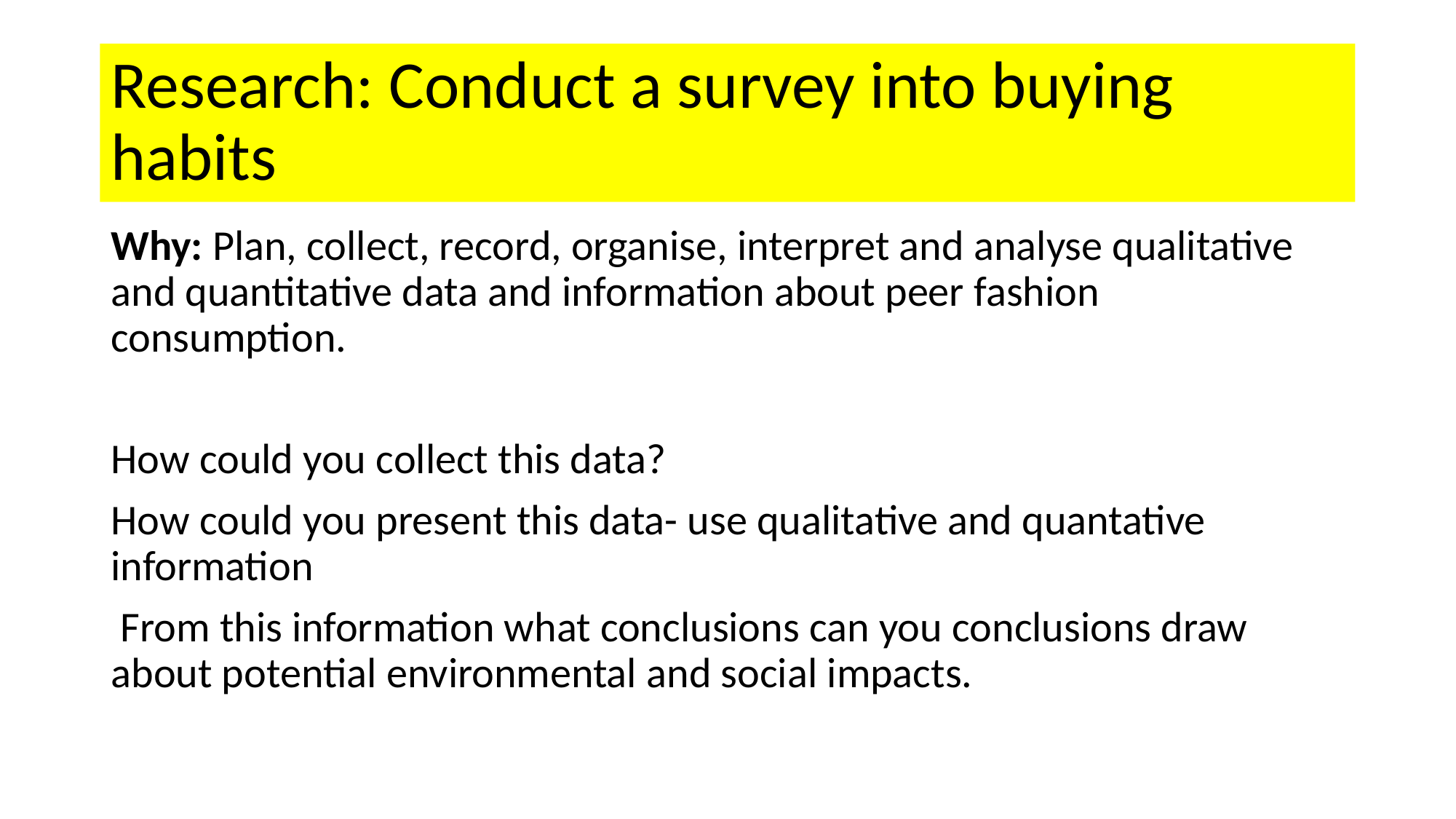

# Research: Conduct a survey into buying habits
Why: Plan, collect, record, organise, interpret and analyse qualitative and quantitative data and information about peer fashion consumption.

How could you collect this data?
How could you present this data- use qualitative and quantative information
 From this information what conclusions can you conclusions draw about potential environmental and social impacts.